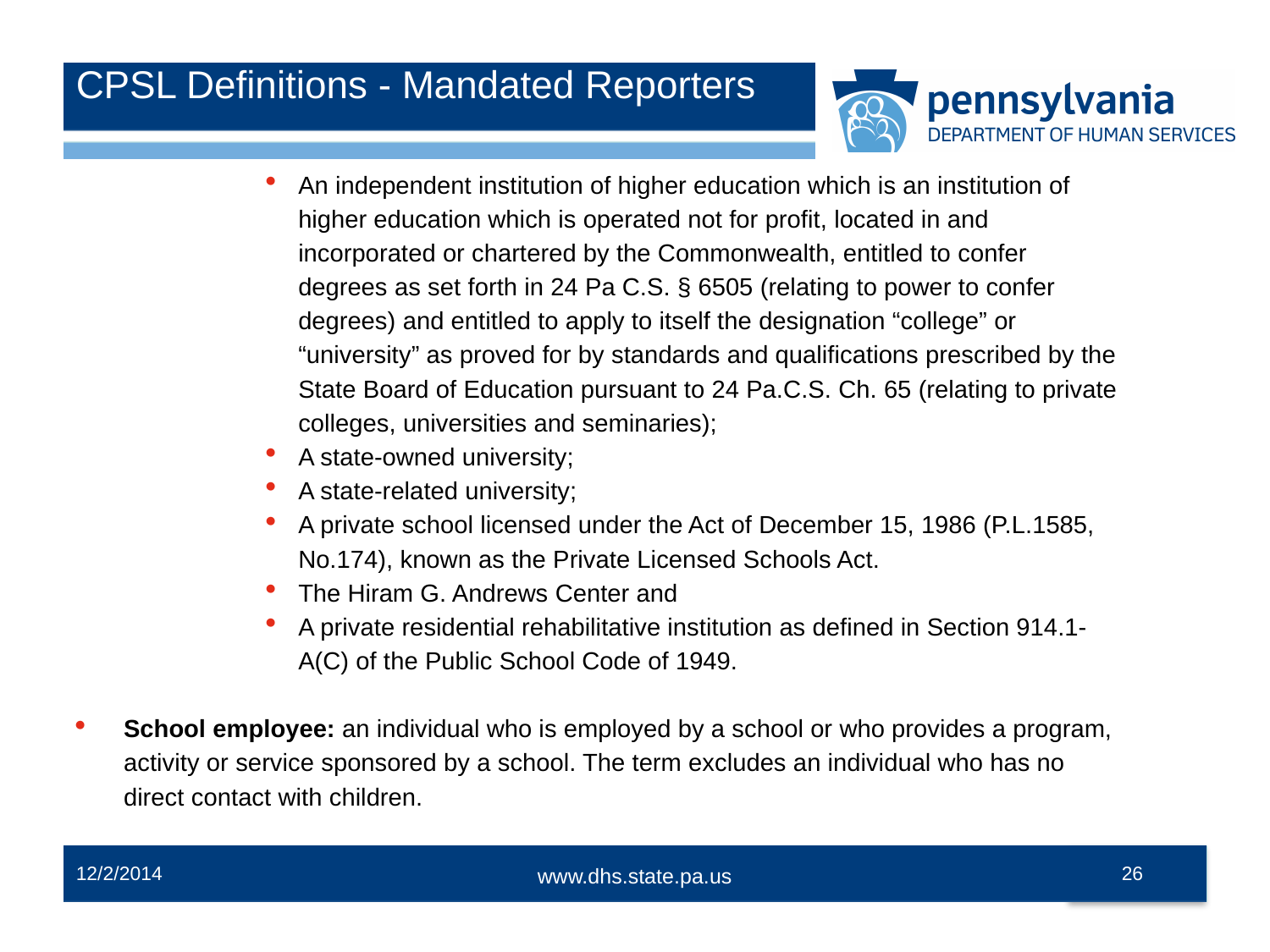

# CPSL Definitions - Mandated Reporters
An independent institution of higher education which is an institution of higher education which is operated not for profit, located in and incorporated or chartered by the Commonwealth, entitled to confer degrees as set forth in 24 Pa C.S. § 6505 (relating to power to confer degrees) and entitled to apply to itself the designation “college” or “university” as proved for by standards and qualifications prescribed by the State Board of Education pursuant to 24 Pa.C.S. Ch. 65 (relating to private colleges, universities and seminaries);
A state-owned university;
A state-related university;
A private school licensed under the Act of December 15, 1986 (P.L.1585, No.174), known as the Private Licensed Schools Act.
The Hiram G. Andrews Center and
A private residential rehabilitative institution as defined in Section 914.1-A(C) of the Public School Code of 1949.

School employee: an individual who is employed by a school or who provides a program, activity or service sponsored by a school. The term excludes an individual who has no direct contact with children.

12/2/2014
26